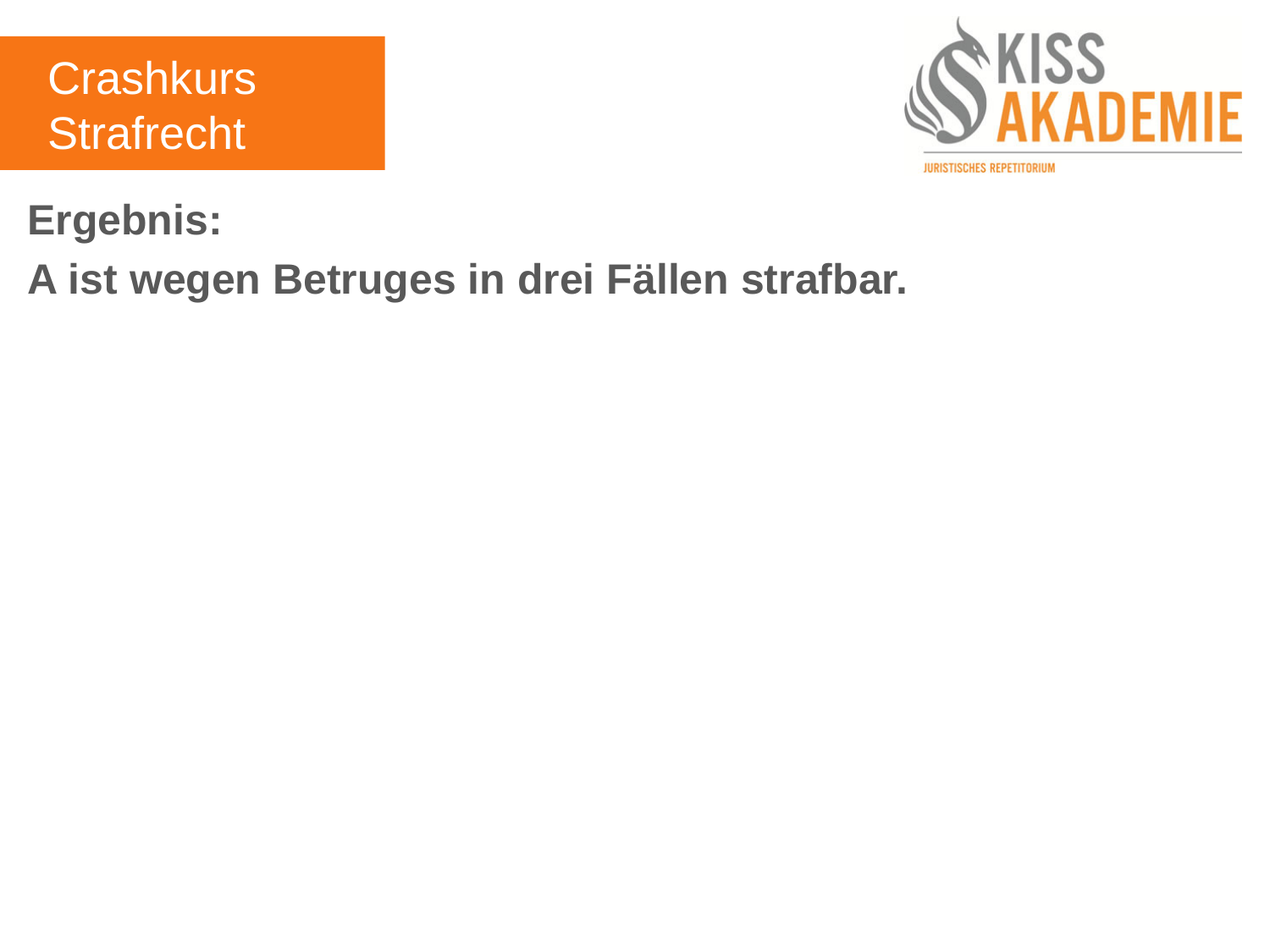

Crashkurs  Strafrecht
Ergebnis:
A ist wegen Betruges in drei Fällen strafbar.